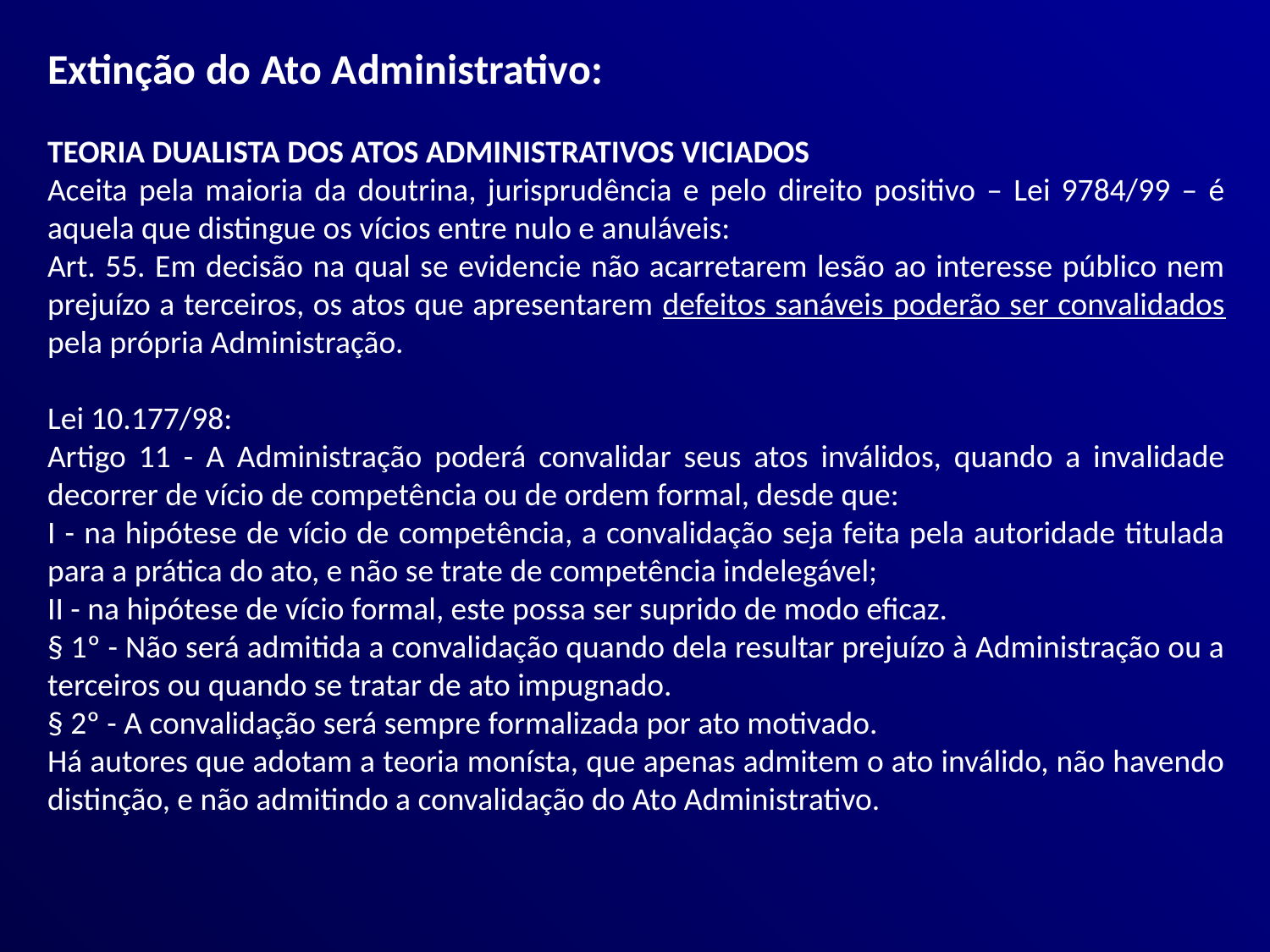

Extinção do Ato Administrativo:

TEORIA DUALISTA DOS ATOS ADMINISTRATIVOS VICIADOS
Aceita pela maioria da doutrina, jurisprudência e pelo direito positivo – Lei 9784/99 – é aquela que distingue os vícios entre nulo e anuláveis:
Art. 55. Em decisão na qual se evidencie não acarretarem lesão ao interesse público nem prejuízo a terceiros, os atos que apresentarem defeitos sanáveis poderão ser convalidados pela própria Administração.

Lei 10.177/98:
Artigo 11 - A Administração poderá convalidar seus atos inválidos, quando a invalidade decorrer de vício de competência ou de ordem formal, desde que:
I - na hipótese de vício de competência, a convalidação seja feita pela autoridade titulada para a prática do ato, e não se trate de competência indelegável;
II - na hipótese de vício formal, este possa ser suprido de modo eficaz.
§ 1º - Não será admitida a convalidação quando dela resultar prejuízo à Administração ou a terceiros ou quando se tratar de ato impugnado.
§ 2º - A convalidação será sempre formalizada por ato motivado.
Há autores que adotam a teoria monísta, que apenas admitem o ato inválido, não havendo distinção, e não admitindo a convalidação do Ato Administrativo.